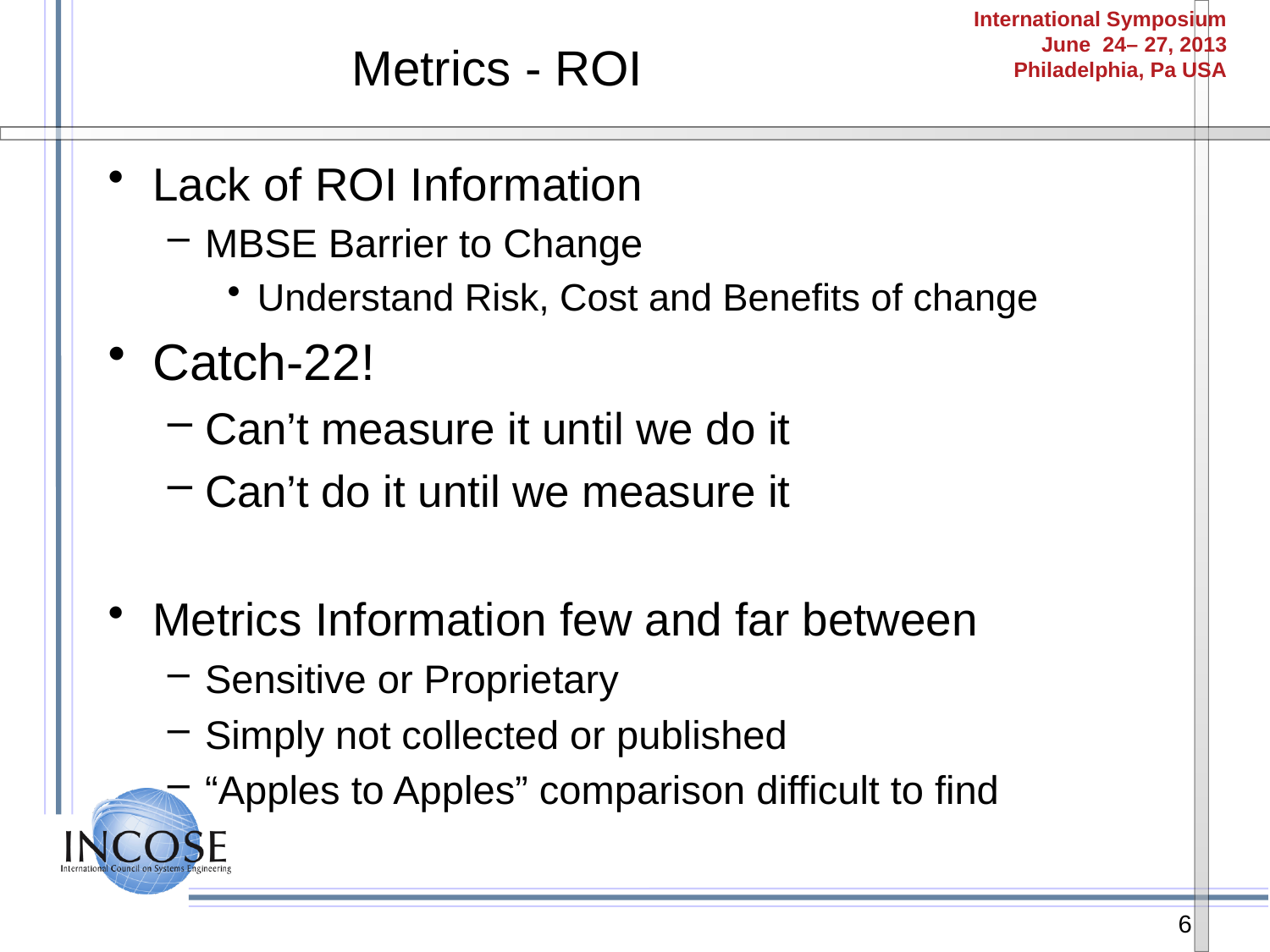

# Metrics - ROI
Lack of ROI Information
MBSE Barrier to Change
Understand Risk, Cost and Benefits of change
Catch-22!
Can’t measure it until we do it
Can’t do it until we measure it

Metrics Information few and far between
Sensitive or Proprietary
Simply not collected or published
“Apples to Apples” comparison difficult to find
6